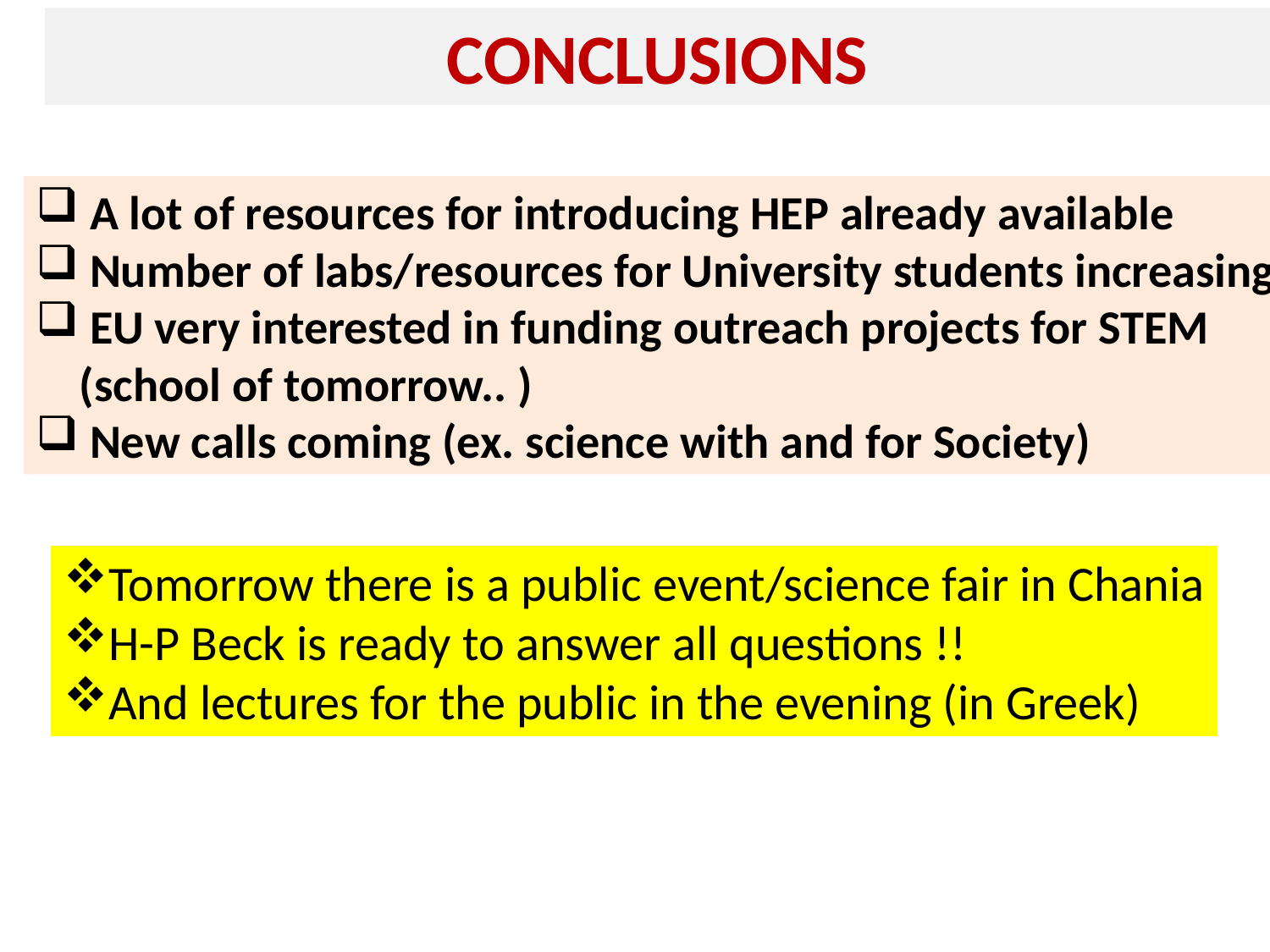

CONCLUSIONS
 A lot of resources for introducing HEP already available
 Number of labs/resources for University students increasing
 EU very interested in funding outreach projects for STEM
    (school of tomorrow.. )
 New calls coming (ex. science with and for Society)
Tomorrow there is a public event/science fair in Chania
H-P Beck is ready to answer all questions !!
And lectures for the public in the evening (in Greek)